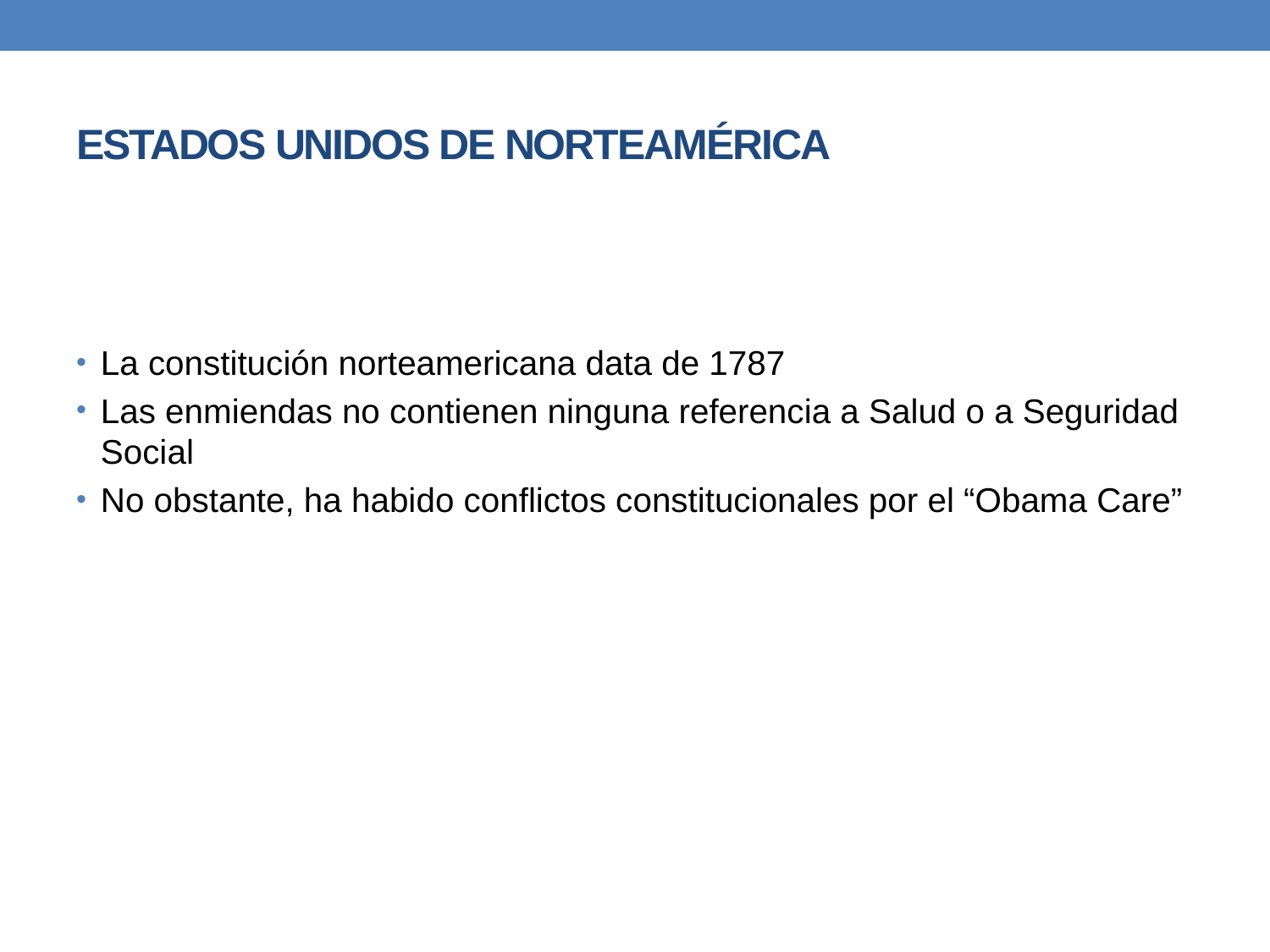

# ESTADOS UNIDOS DE NORTEAMÉRICA
La constitución norteamericana data de 1787
Las enmiendas no contienen ninguna referencia a Salud o a Seguridad Social
No obstante, ha habido conflictos constitucionales por el “Obama Care”